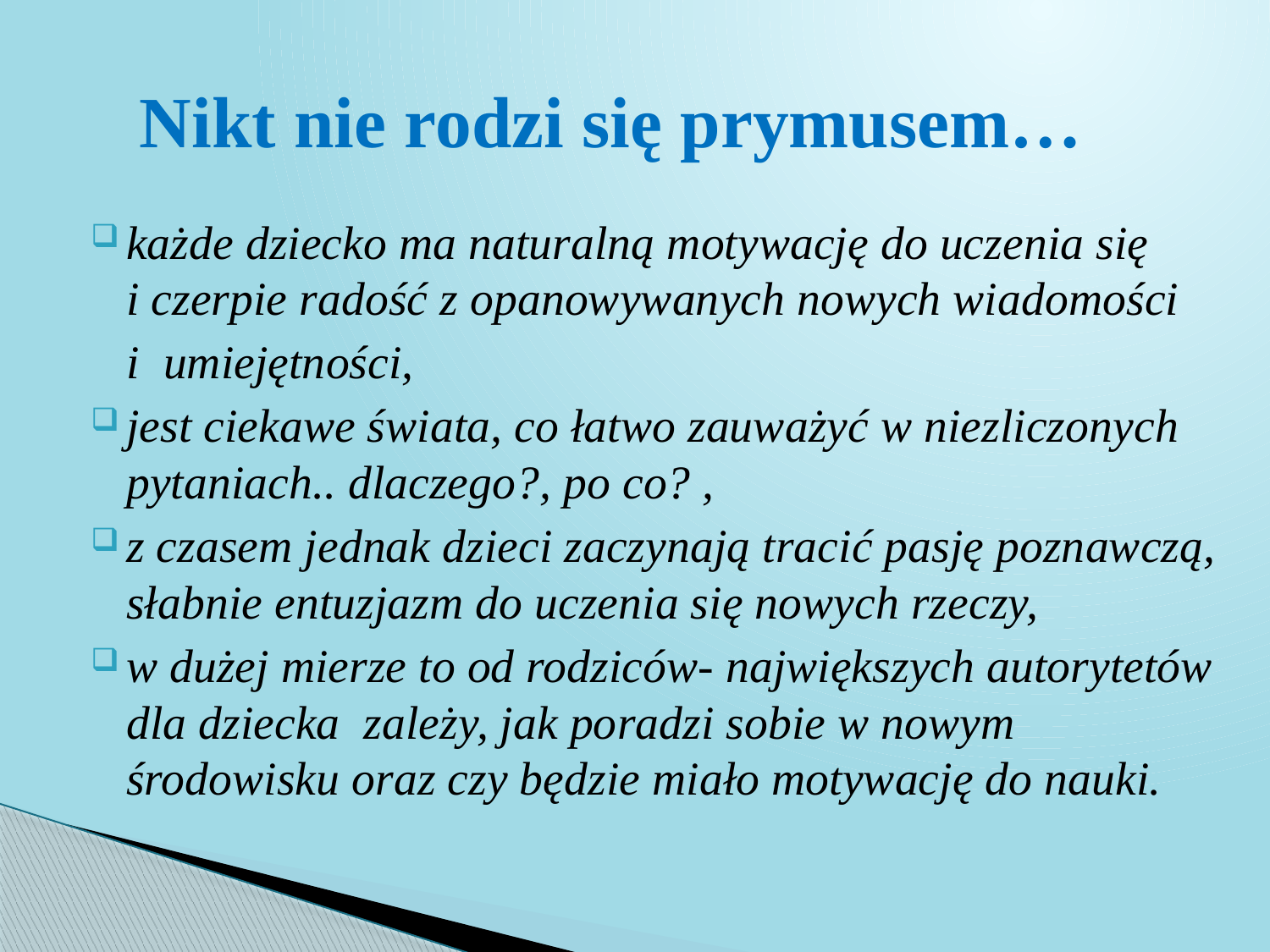

# Nikt nie rodzi się prymusem…
każde dziecko ma naturalną motywację do uczenia się
i czerpie radość z opanowywanych nowych wiadomości
   i  umiejętności,
jest ciekawe świata, co łatwo zauważyć w niezliczonych pytaniach.. dlaczego?, po co? ,
z czasem jednak dzieci zaczynają tracić pasję poznawczą, słabnie entuzjazm do uczenia się nowych rzeczy,
w dużej mierze to od rodziców- największych autorytetów dla dziecka  zależy, jak poradzi sobie w nowym środowisku oraz czy będzie miało motywację do nauki.